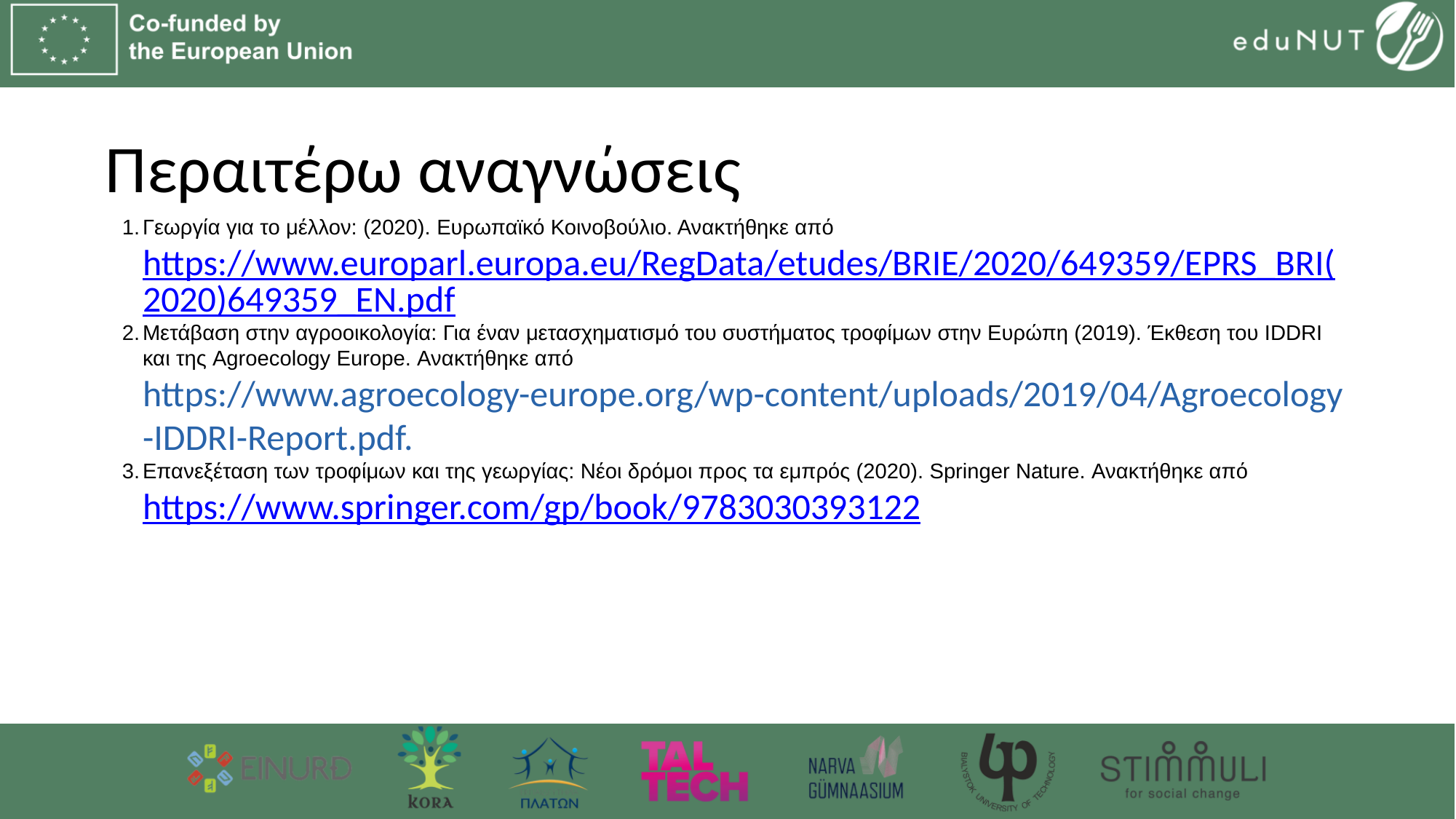

# Περαιτέρω αναγνώσεις
Γεωργία για το μέλλον: (2020). Ευρωπαϊκό Κοινοβούλιο. Ανακτήθηκε από https://www.europarl.europa.eu/RegData/etudes/BRIE/2020/649359/EPRS_BRI(2020)649359_EN.pdf
Μετάβαση στην αγροοικολογία: Για έναν μετασχηματισμό του συστήματος τροφίμων στην Ευρώπη (2019). Έκθεση του IDDRI και της Agroecology Europe. Ανακτήθηκε από https://www.agroecology-europe.org/wp-content/uploads/2019/04/Agroecology-IDDRI-Report.pdf.
Επανεξέταση των τροφίμων και της γεωργίας: Νέοι δρόμοι προς τα εμπρός (2020). Springer Nature. Ανακτήθηκε από https://www.springer.com/gp/book/9783030393122